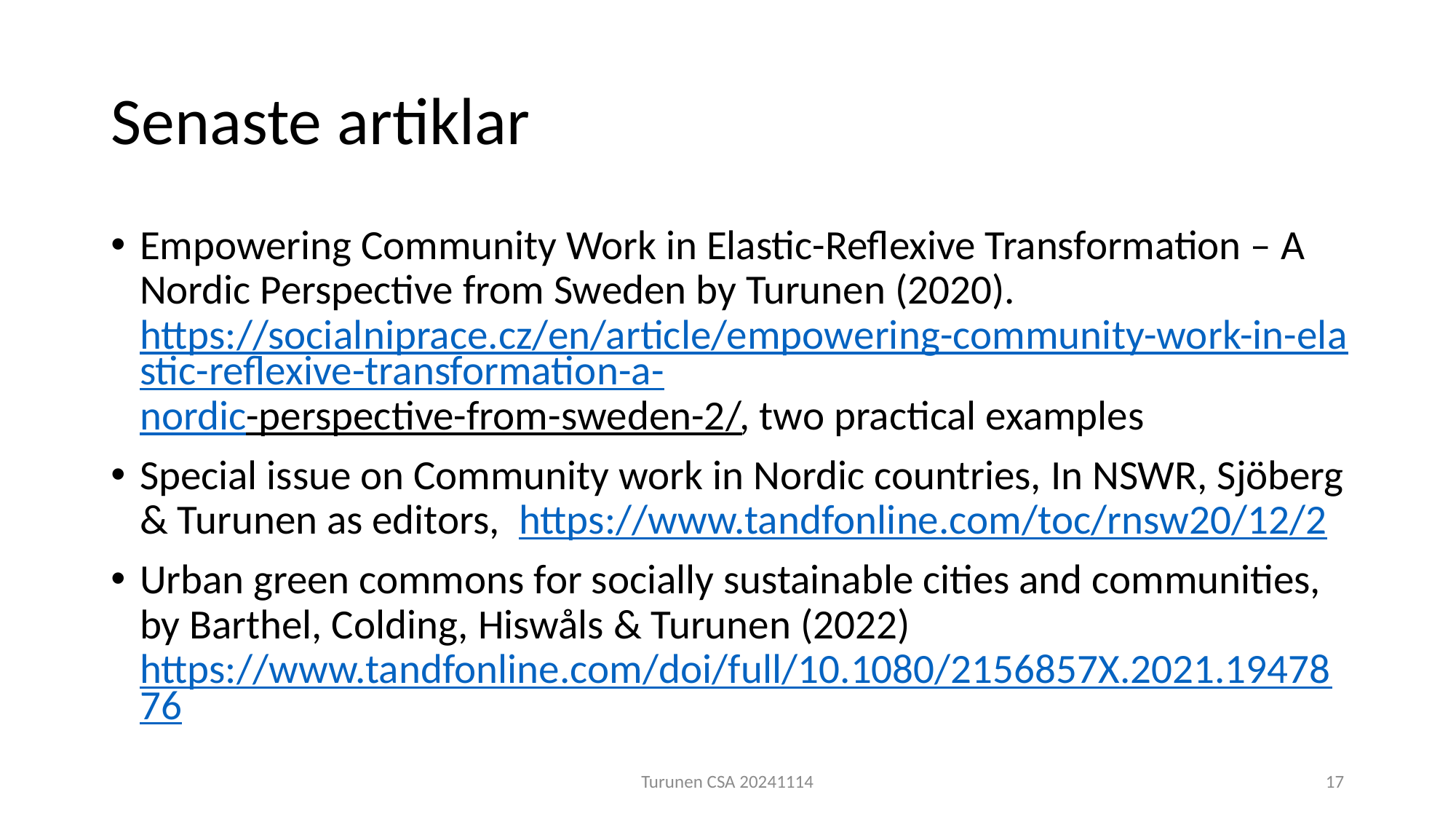

# Senaste artiklar
Empowering Community Work in Elastic-Reflexive Transformation – A Nordic Perspective from Sweden by Turunen (2020). https://socialniprace.cz/en/article/empowering-community-	work-in-elastic-reflexive-transformation-a-nordic-perspective-	from-sweden-2/, two practical examples
Special issue on Community work in Nordic countries, In NSWR, Sjöberg & Turunen as editors,  https://www.tandfonline.com/toc/rnsw20/12/2
Urban green commons for socially sustainable cities and communities, by Barthel, Colding, Hiswåls & Turunen (2022) https://www.tandfonline.com/doi/full/10.1080/2156857X.2021.1947876

Turunen CSA 20241114
17